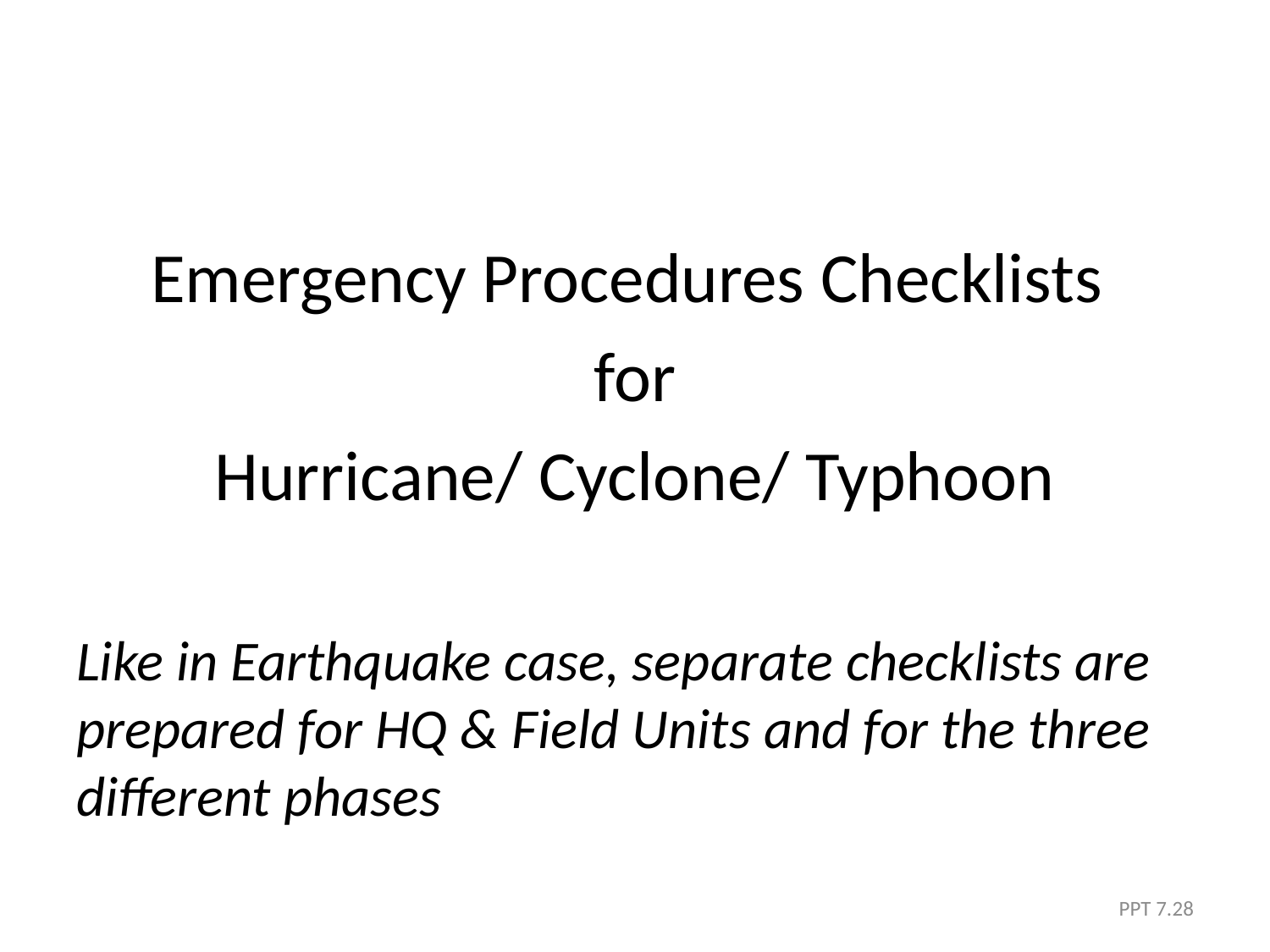

Emergency Procedures Checklists
for
Hurricane/ Cyclone/ Typhoon

Like in Earthquake case, separate checklists are prepared for HQ & Field Units and for the three different phases
PPT 7.28